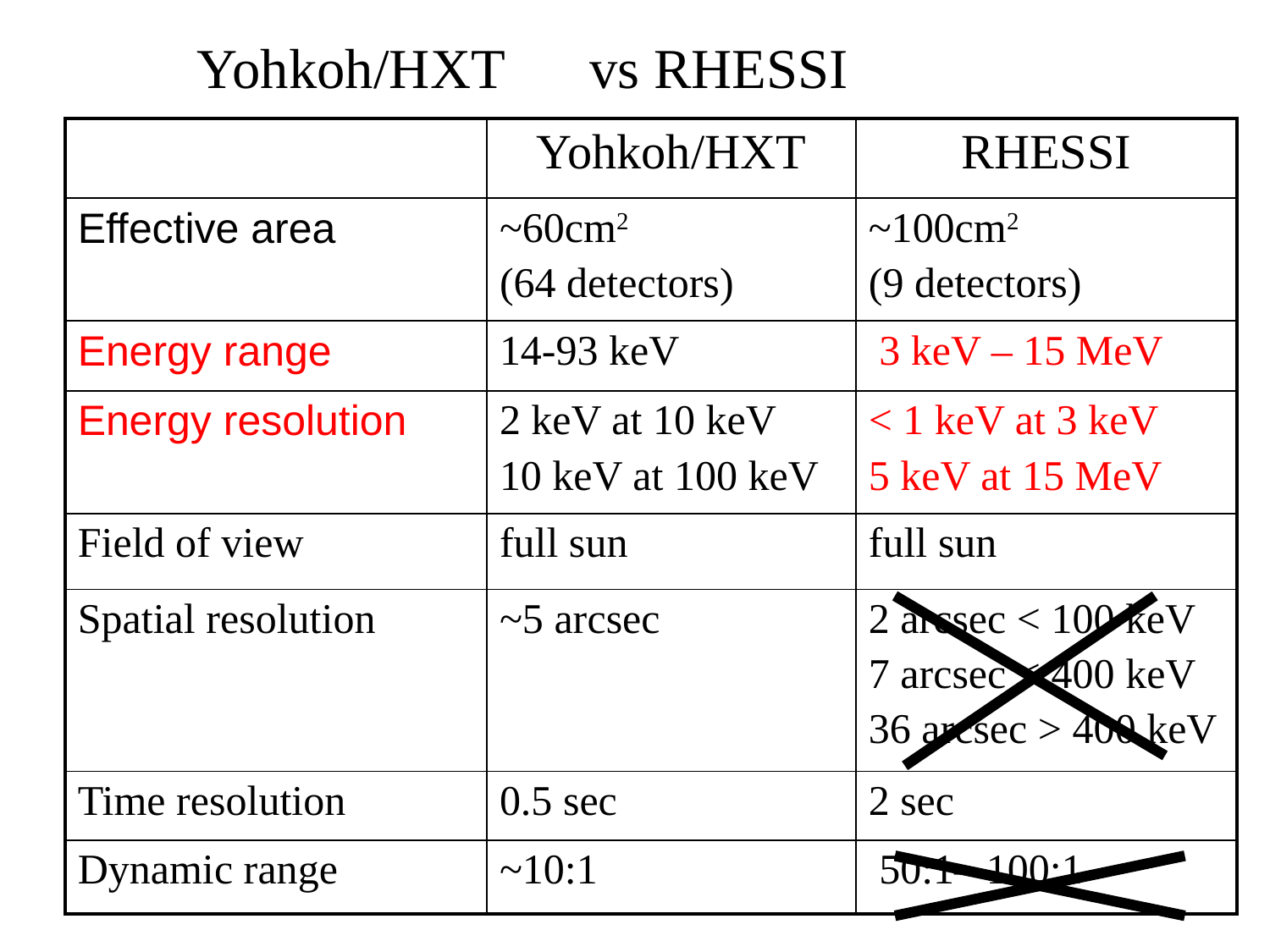

Yohkoh/HXT　vs RHESSI
|  | Yohkoh/HXT | RHESSI |
| --- | --- | --- |
| Effective area | ~60cm2 (64 detectors) | ~100cm2 (9 detectors) |
| Energy range | 14-93 keV | 3 keV – 15 MeV |
| Energy resolution | 2 keV at 10 keV 10 keV at 100 keV | < 1 keV at 3 keV 5 keV at 15 MeV |
| Field of view | full sun | full sun |
| Spatial resolution | ~5 arcsec | 2 arcsec < 100 keV 7 arcsec < 400 keV 36 arcsec > 400 keV |
| Time resolution | 0.5 sec | 2 sec |
| Dynamic range | ~10:1 | 50:1– 100:1 |